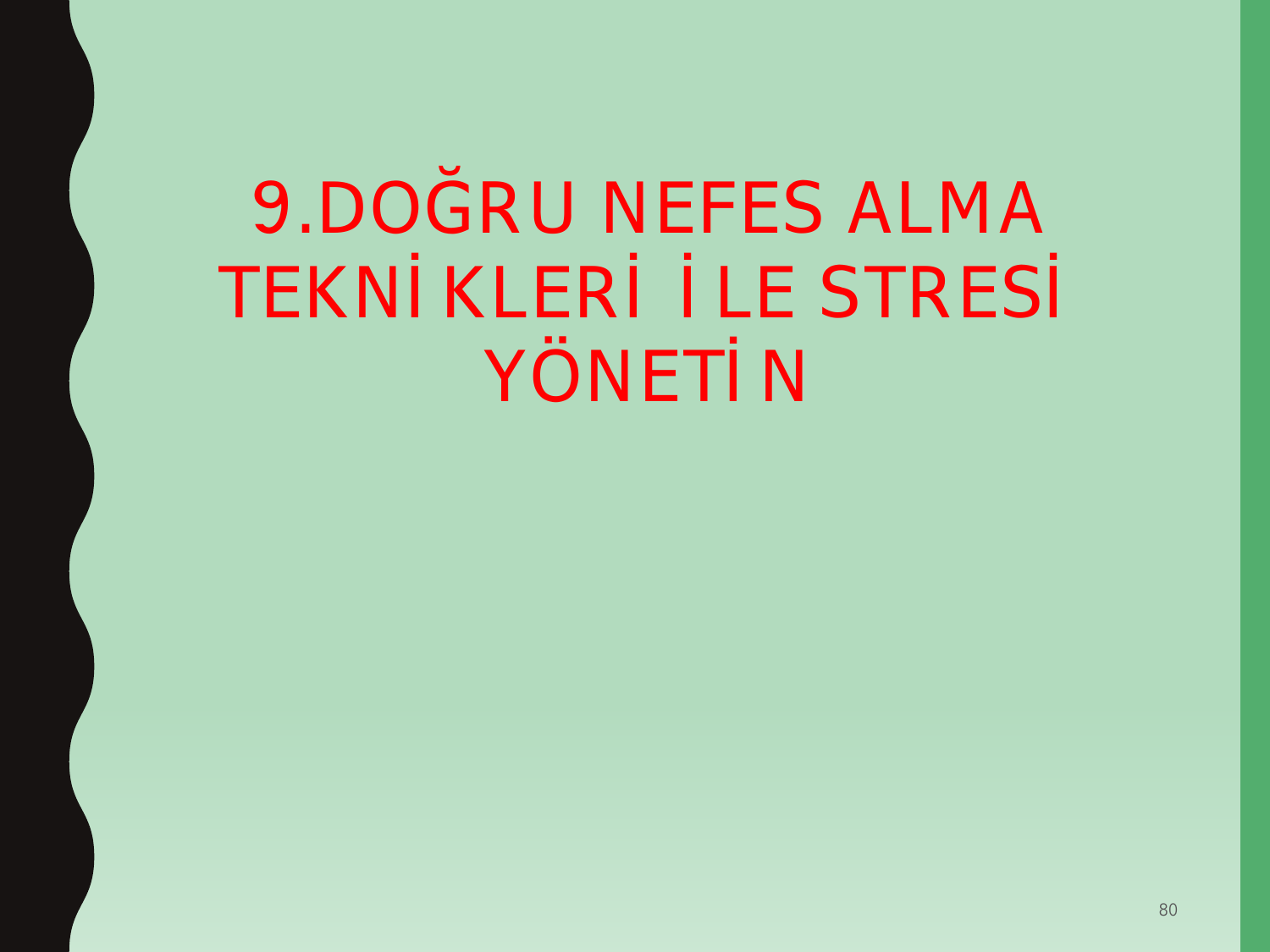

9.DOĞRU NEFES ALMA TEKNİKLERİ İLE STRESİ YÖNETİN

80